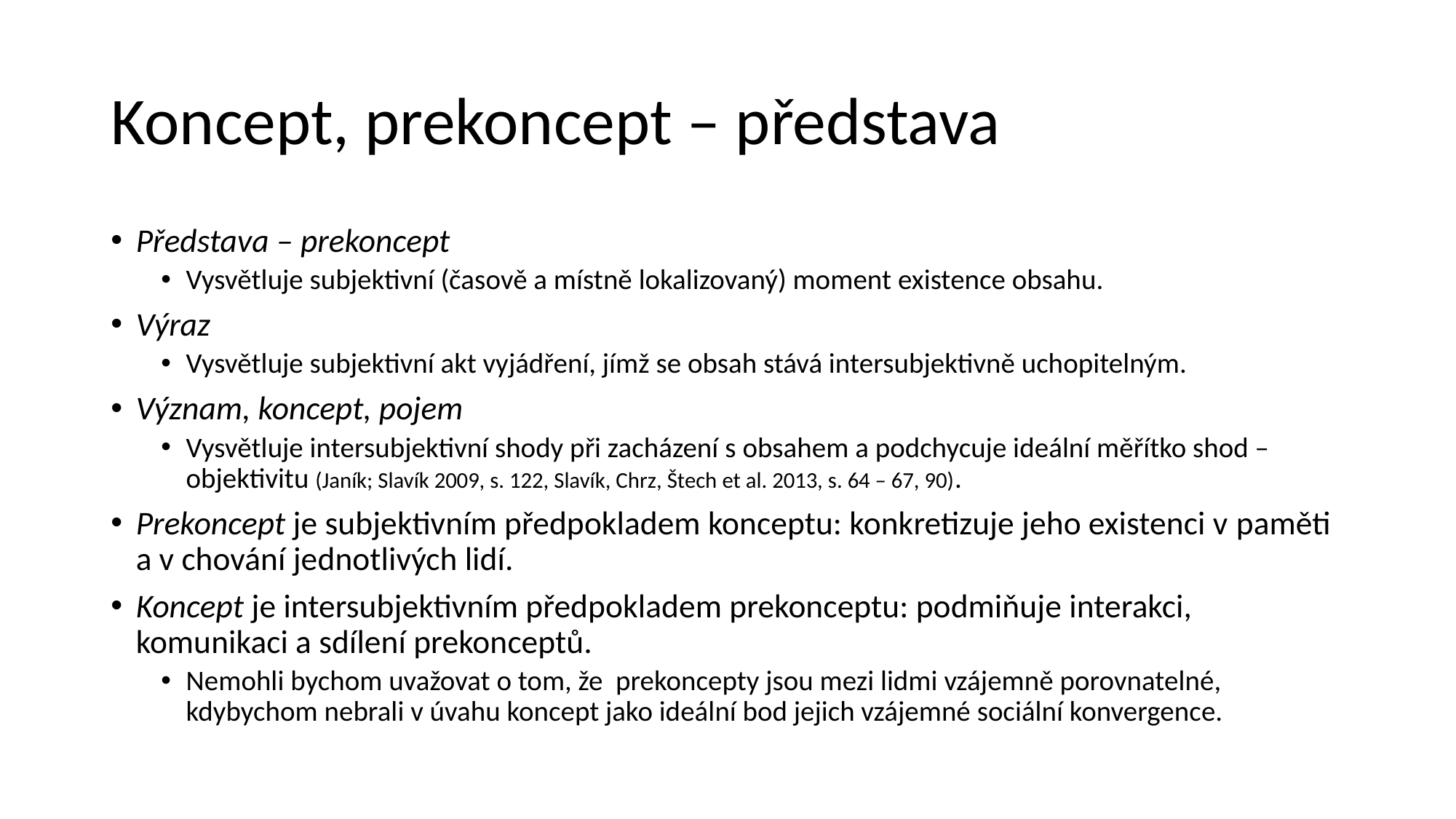

# Koncept, prekoncept – představa
Představa – prekoncept
Vysvětluje subjektivní (časově a místně lokalizovaný) moment existence obsahu.
Výraz
Vysvětluje subjektivní akt vyjádření, jímž se obsah stává intersubjektivně uchopitelným.
Význam, koncept, pojem
Vysvětluje intersubjektivní shody při zacházení s obsahem a podchycuje ideální měřítko shod – objektivitu (Janík; Slavík 2009, s. 122, Slavík, Chrz, Štech et al. 2013, s. 64 – 67, 90).
Prekoncept je subjektivním předpokladem konceptu: konkretizuje jeho existenci v paměti a v chování jednotlivých lidí.
Koncept je intersubjektivním předpokladem prekonceptu: podmiňuje interakci, komunikaci a sdílení prekonceptů.
Nemohli bychom uvažovat o tom, že  prekoncepty jsou mezi lidmi vzájemně porovnatelné, kdybychom nebrali v úvahu koncept jako ideální bod jejich vzájemné sociální konvergence.